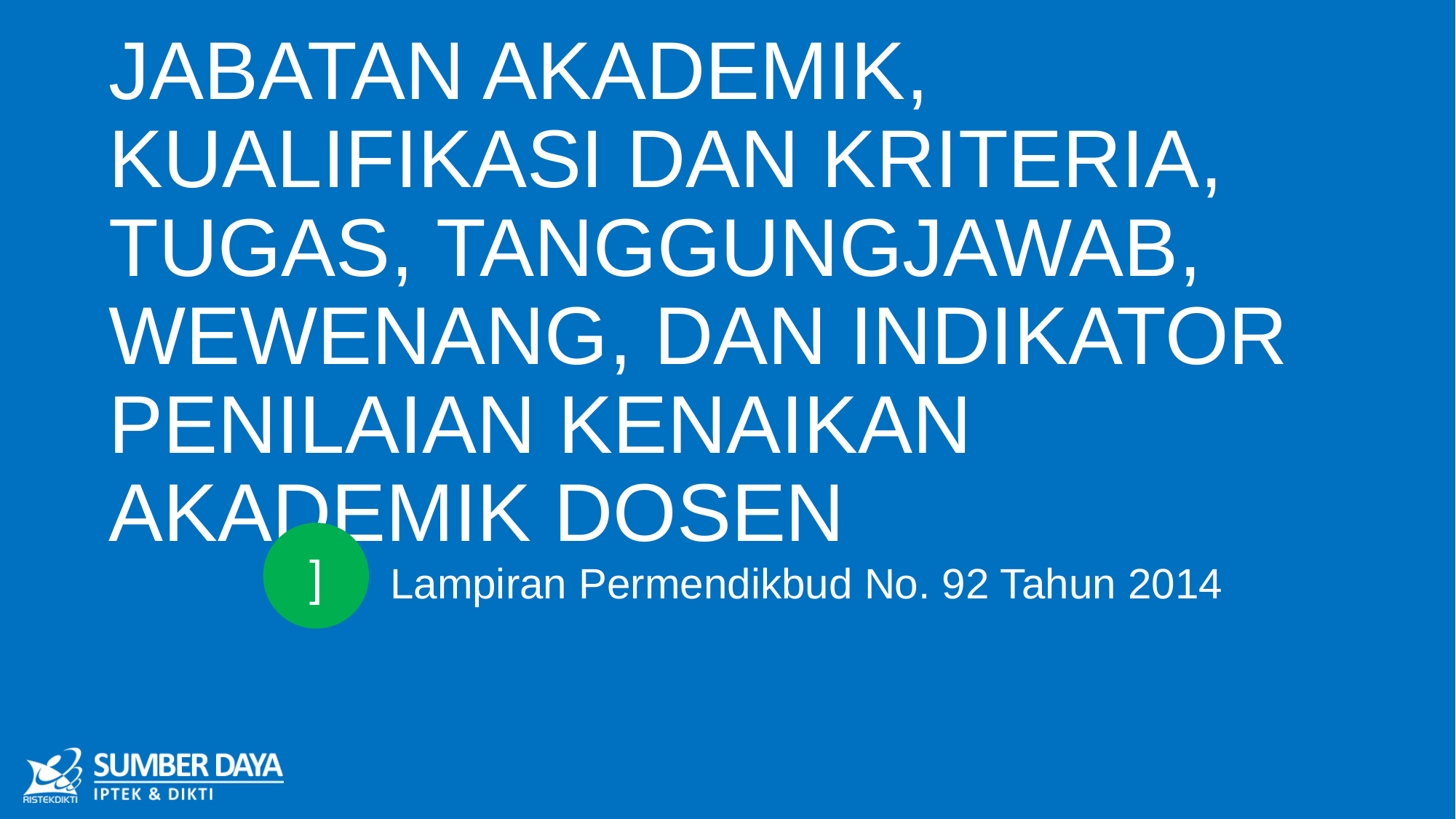

# JABATAN AKADEMIK, KUALIFIKASI DAN KRITERIA, TUGAS, TANGGUNGJAWAB, WEWENANG, DAN INDIKATOR PENILAIAN KENAIKAN AKADEMIK DOSEN
]
Lampiran Permendikbud No. 92 Tahun 2014